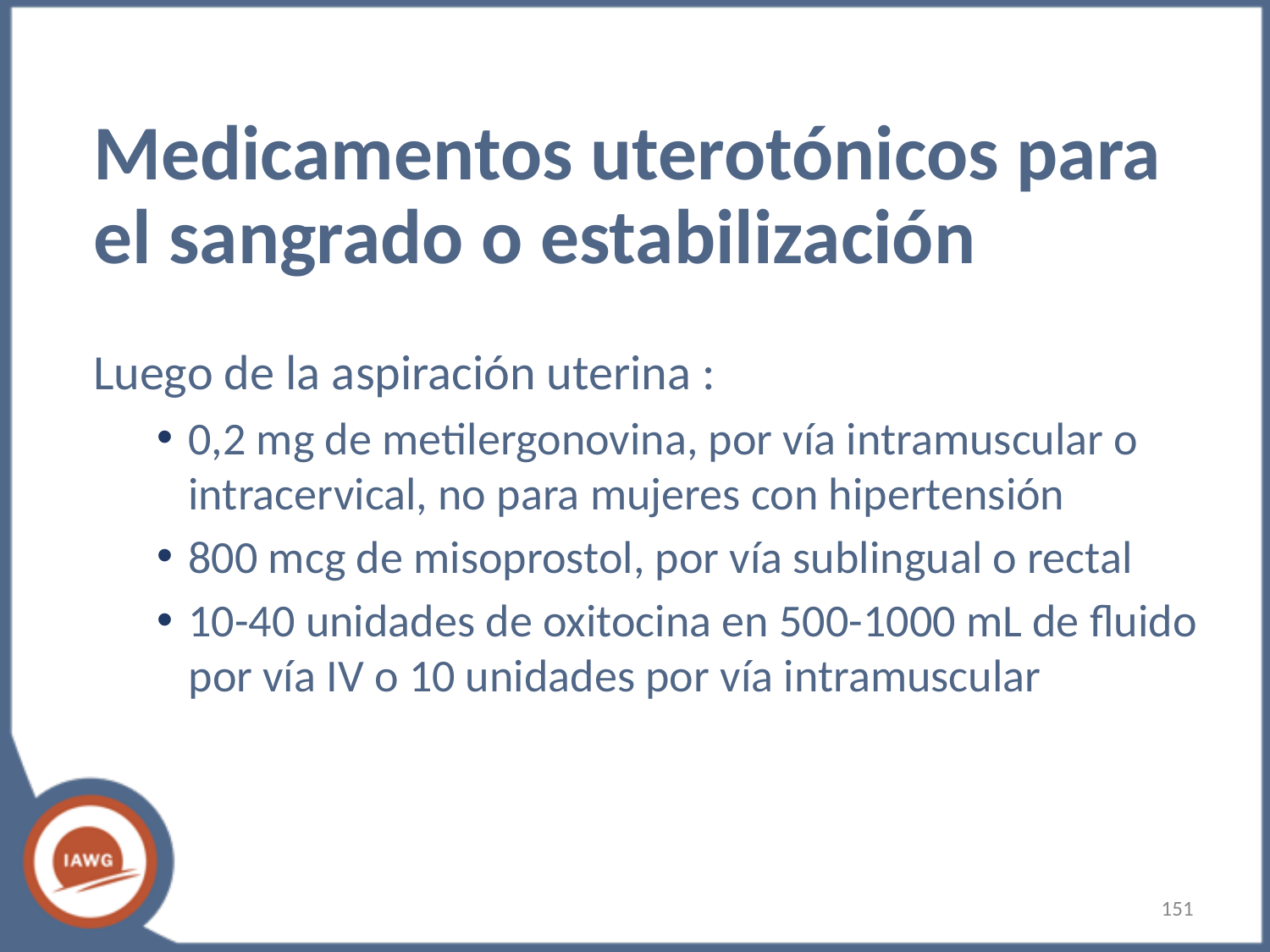

# Medicamentos uterotónicos para el sangrado o estabilización
Luego de la aspiración uterina :
0,2 mg de metilergonovina, por vía intramuscular o intracervical, no para mujeres con hipertensión
800 mcg de misoprostol, por vía sublingual o rectal
10-40 unidades de oxitocina en 500-1000 mL de fluido por vía IV o 10 unidades por vía intramuscular
151